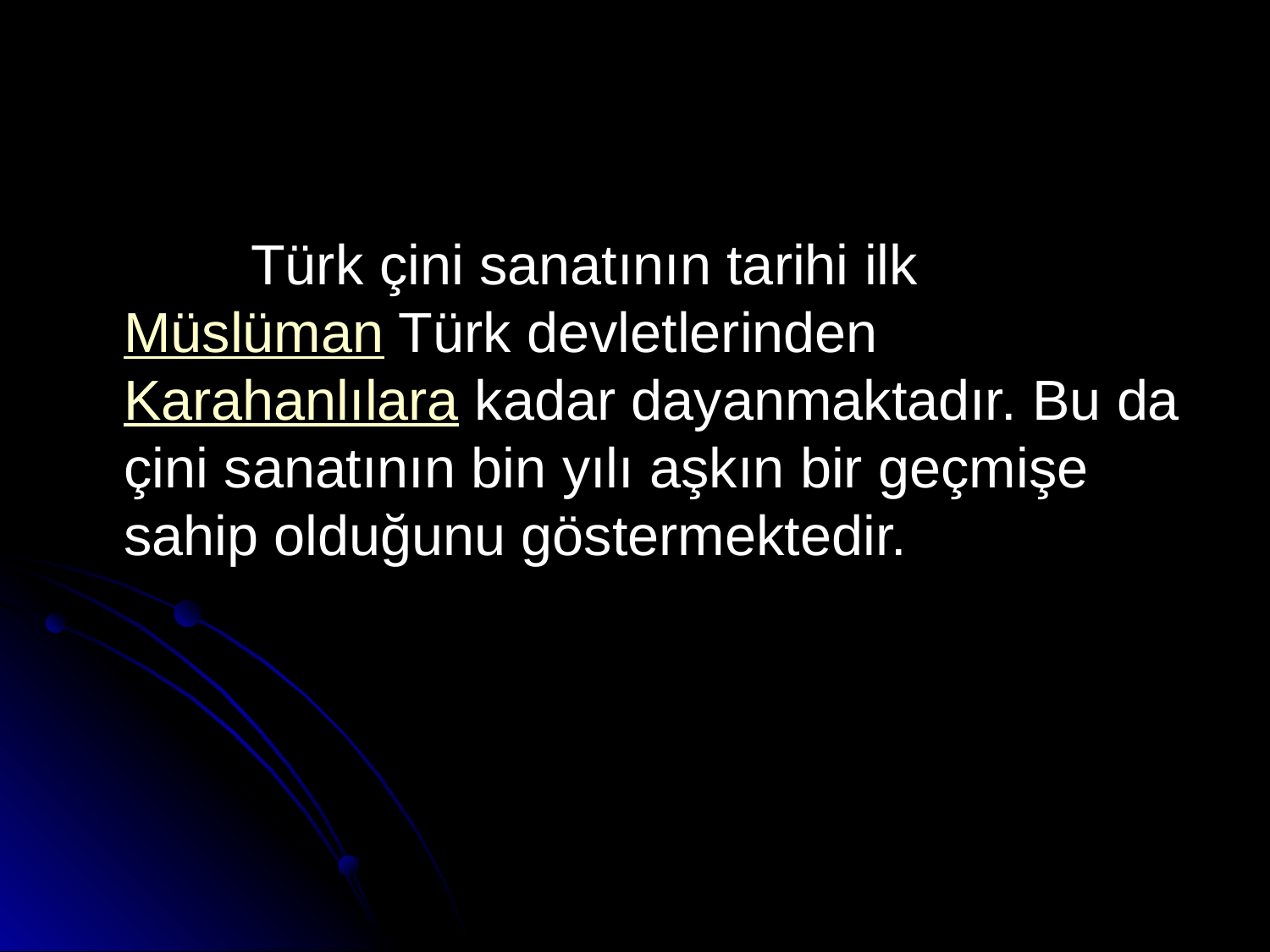

Türk çini sanatının tarihi ilk Müslüman Türk devletlerinden Karahanlılara kadar dayanmaktadır. Bu da çini sanatının bin yılı aşkın bir geçmişe sahip olduğunu göstermektedir.